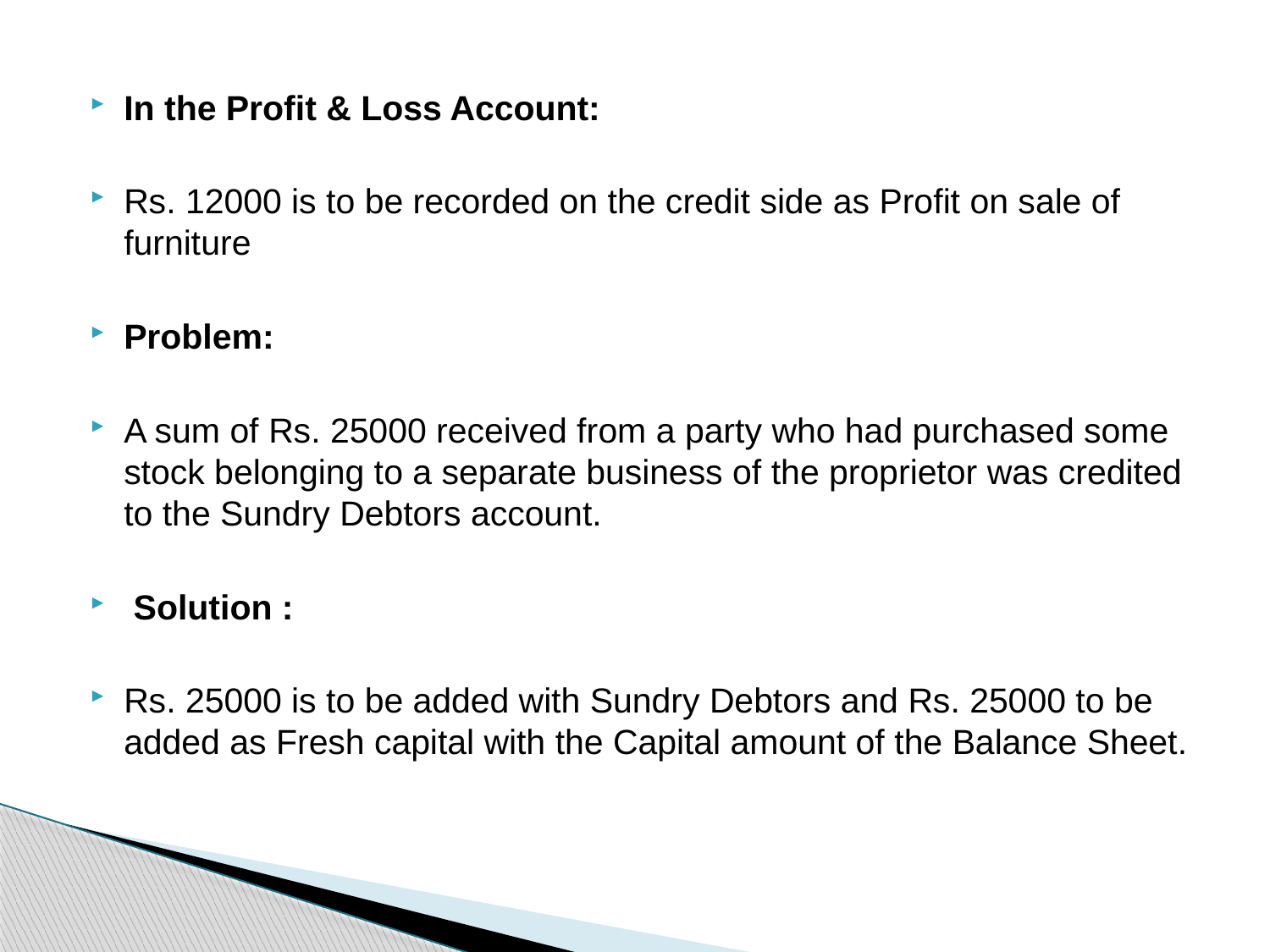

In the Profit & Loss Account:

Rs. 12000 is to be recorded on the credit side as Profit on sale of furniture

Problem:

A sum of Rs. 25000 received from a party who had purchased some stock belonging to a separate business of the proprietor was credited to the Sundry Debtors account.

 Solution :

Rs. 25000 is to be added with Sundry Debtors and Rs. 25000 to be added as Fresh capital with the Capital amount of the Balance Sheet.